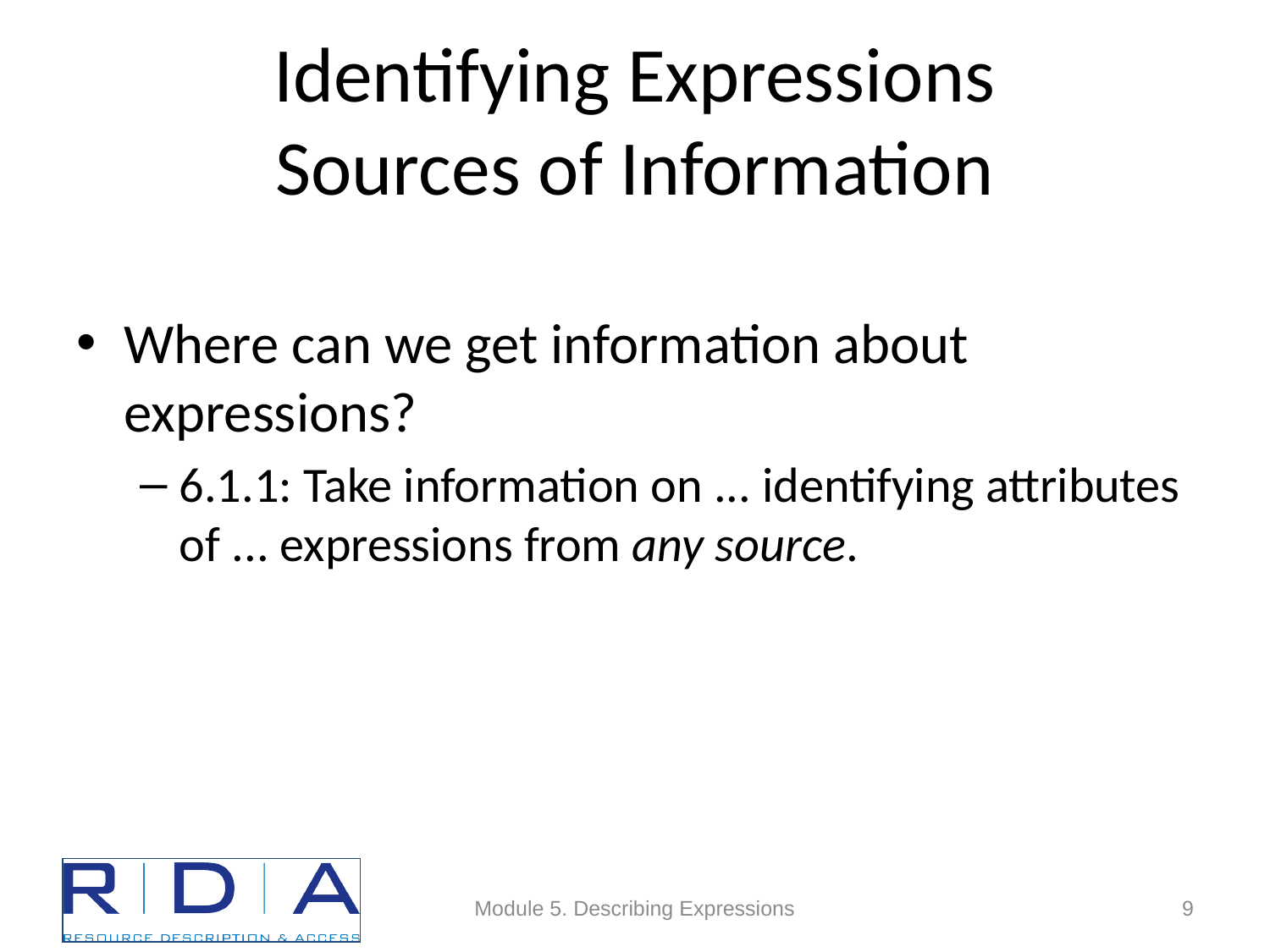

# Identifying Expressions Sources of Information

Where can we get information about expressions?
6.1.1: Take information on ... identifying attributes of ... expressions from any source.
Module 5. Describing Expressions
9